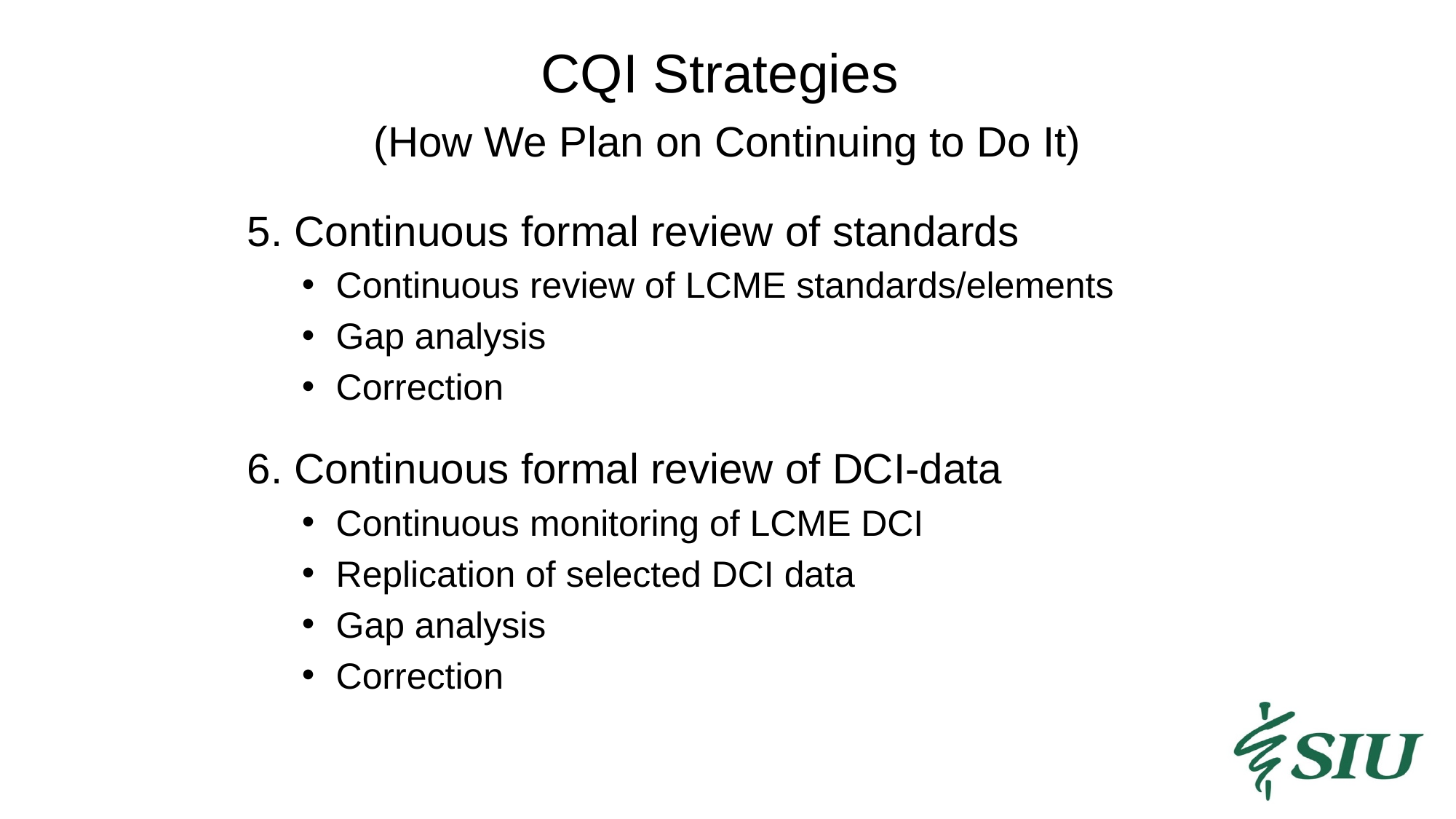

# CQI Strategies
(How We Plan on Continuing to Do It)

5. Continuous formal review of standards
Continuous review of LCME standards/elements
Gap analysis
Correction

6. Continuous formal review of DCI-data
Continuous monitoring of LCME DCI
Replication of selected DCI data
Gap analysis
Correction